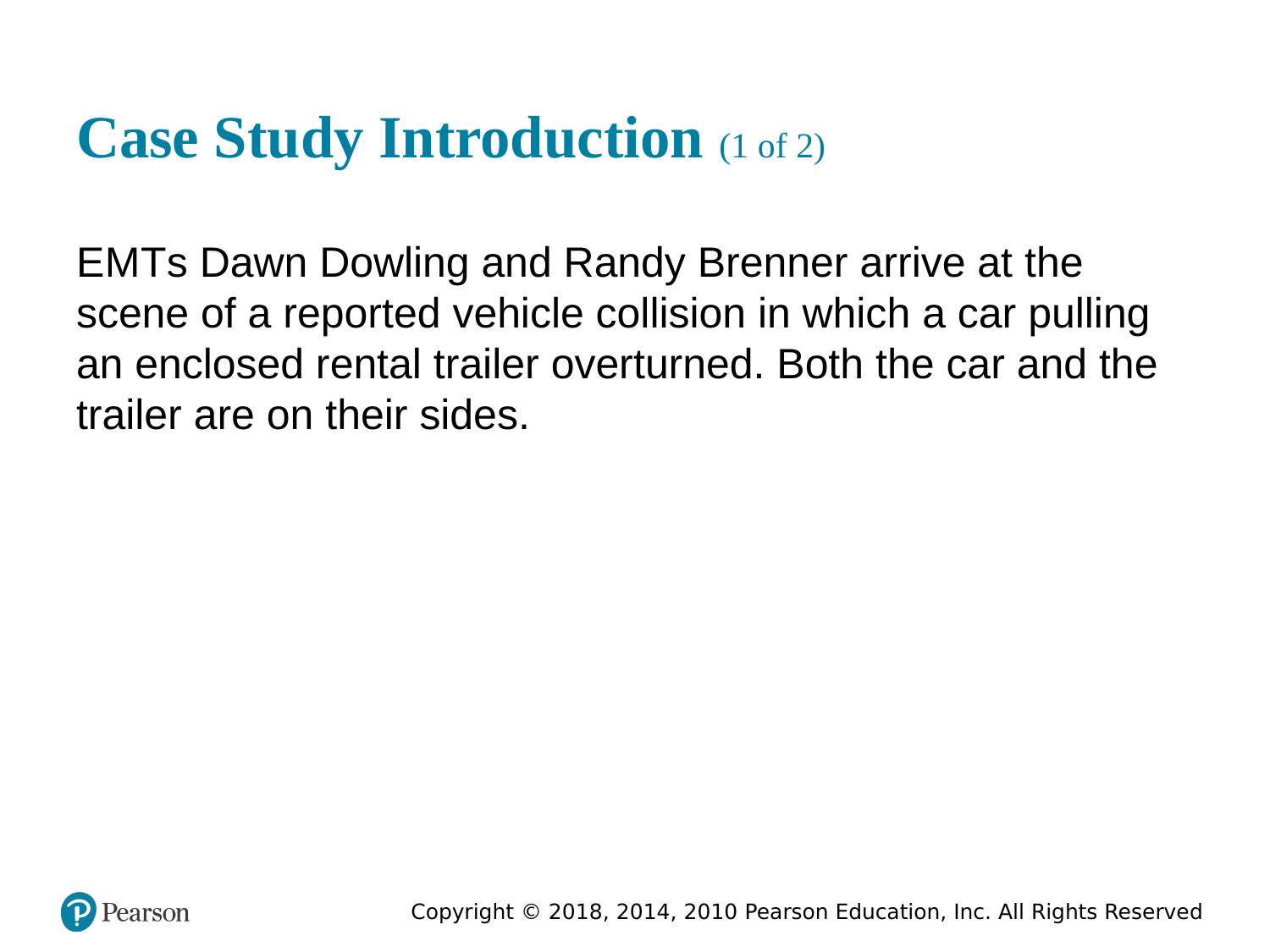

# Case Study Introduction (1 of 2)
E M T s Dawn Dowling and Randy Brenner arrive at the scene of a reported vehicle collision in which a car pulling an enclosed rental trailer overturned. Both the car and the trailer are on their sides.